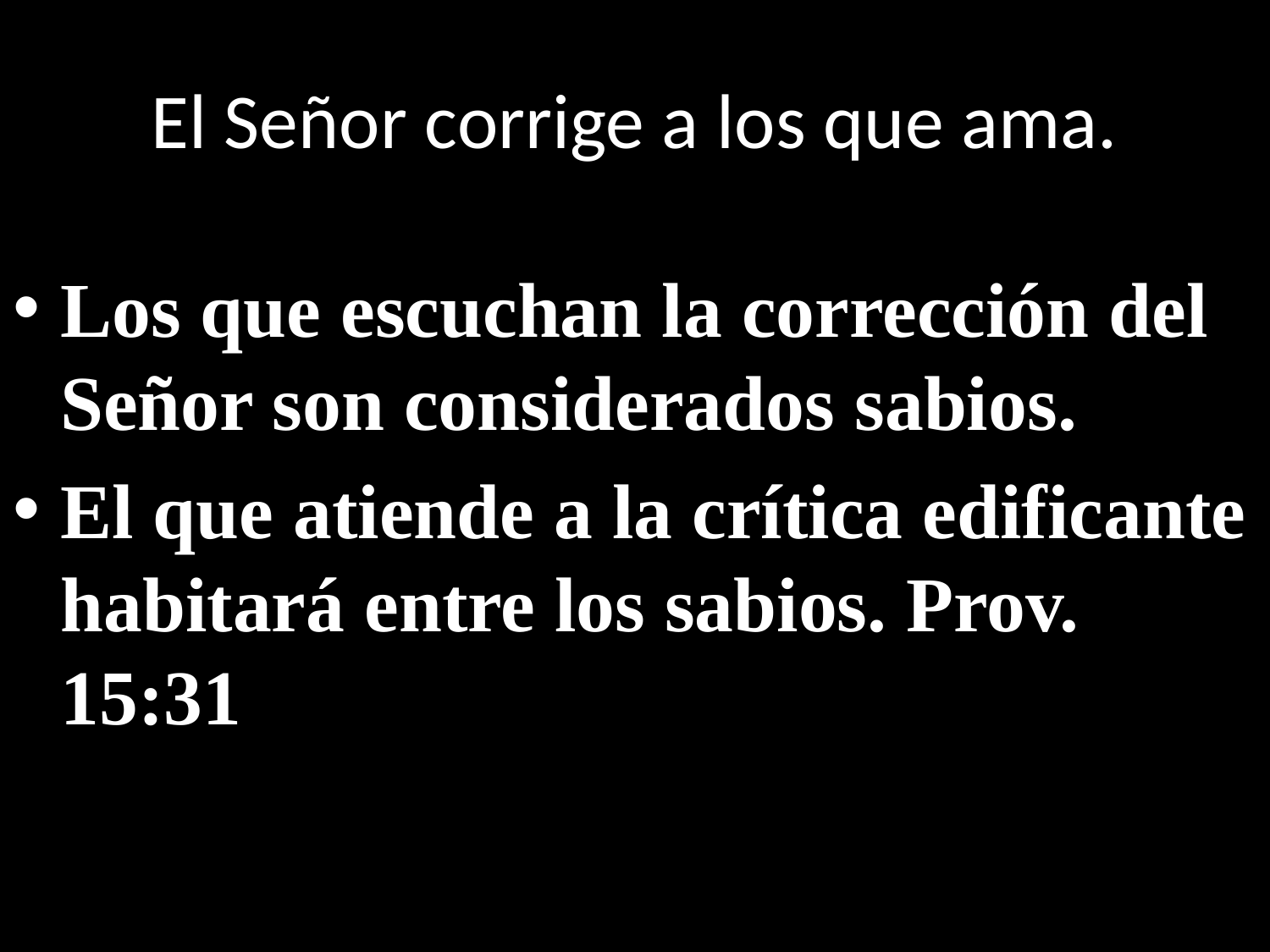

# El Señor corrige a los que ama.
Los que escuchan la corrección del Señor son considerados sabios.
El que atiende a la crítica edificante habitará entre los sabios. Prov. 15:31